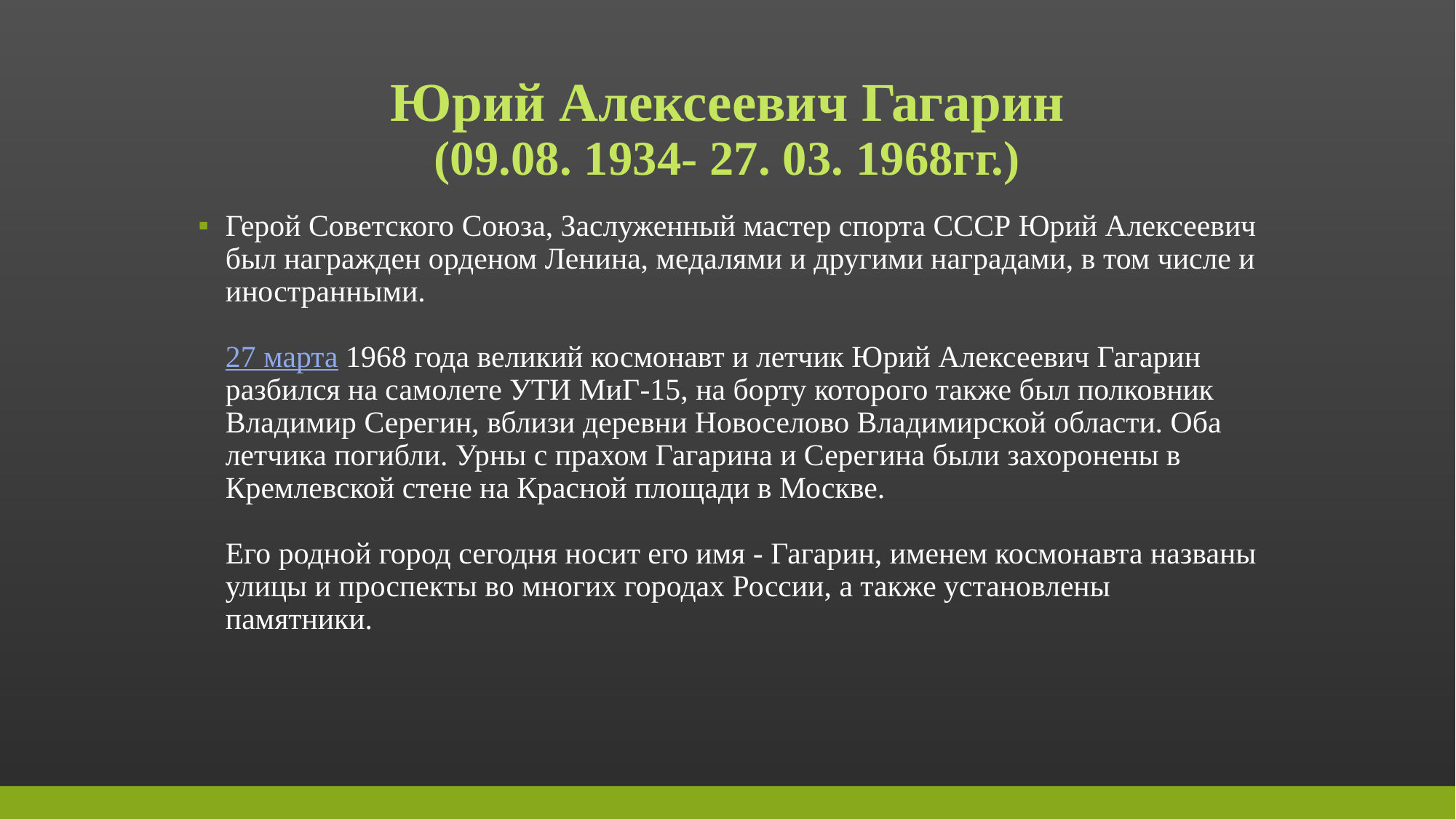

# Юрий Алексеевич Гагарин (09.08. 1934- 27. 03. 1968гг.)
Герой Советского Союза, Заслуженный мастер спорта СССР Юрий Алексеевич был награжден орденом Ленина, медалями и другими наградами, в том числе и иностранными.
27 марта 1968 года великий космонавт и летчик Юрий Алексеевич Гагарин разбился на самолете УТИ МиГ-15, на борту которого также был полковник Владимир Серегин, вблизи деревни Новоселово Владимирской области. Оба летчика погибли. Урны с прахом Гагарина и Серегина были захоронены в Кремлевской стене на Красной площади в Москве.
Его родной город сегодня носит его имя - Гагарин, именем космонавта названы улицы и проспекты во многих городах России, а также установлены памятники.